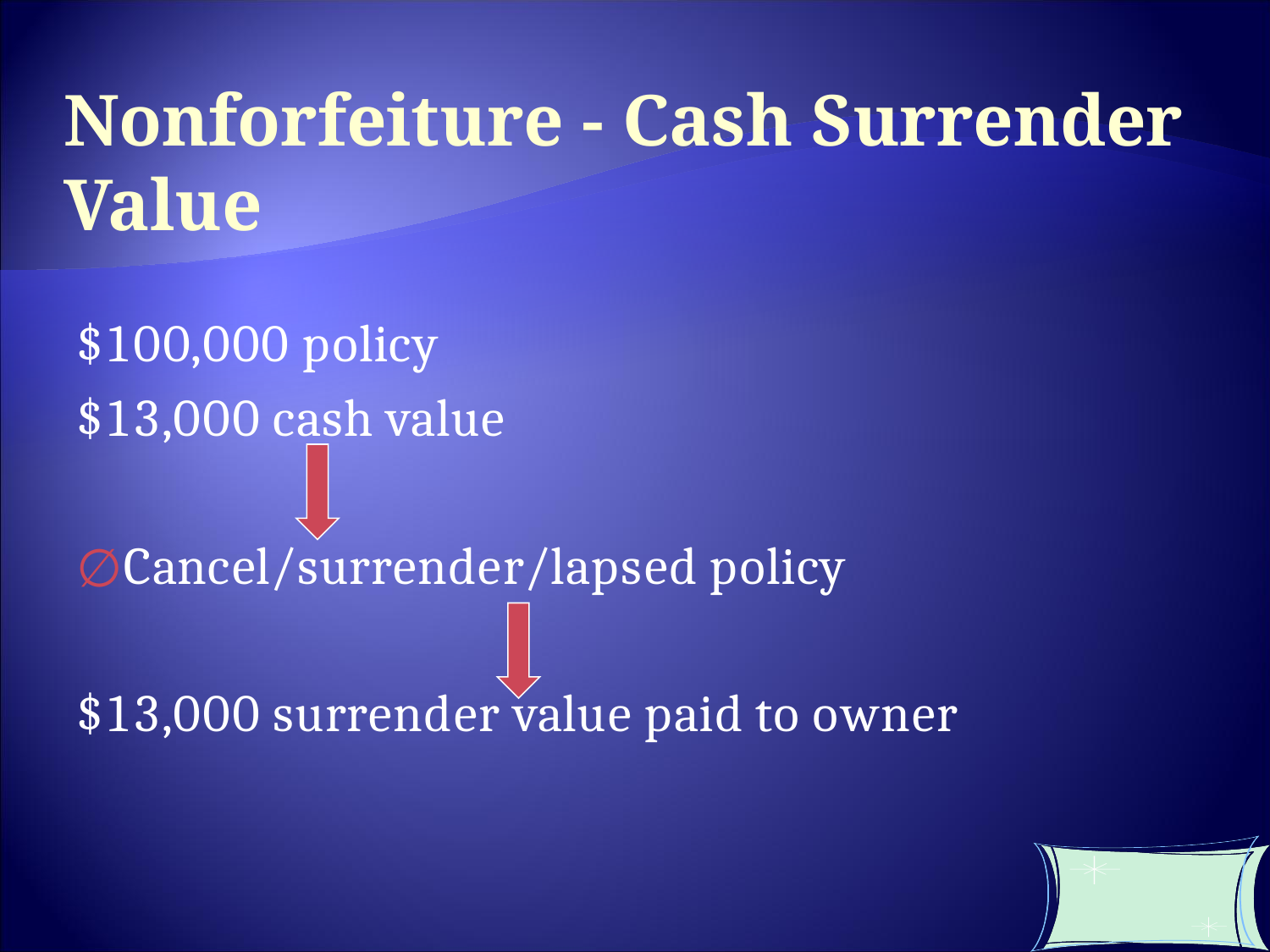

Nonforfeiture - Cash Surrender Value
$100,000 policy
$13,000 cash value

Cancel/surrender/lapsed policy

$13,000 surrender value paid to owner